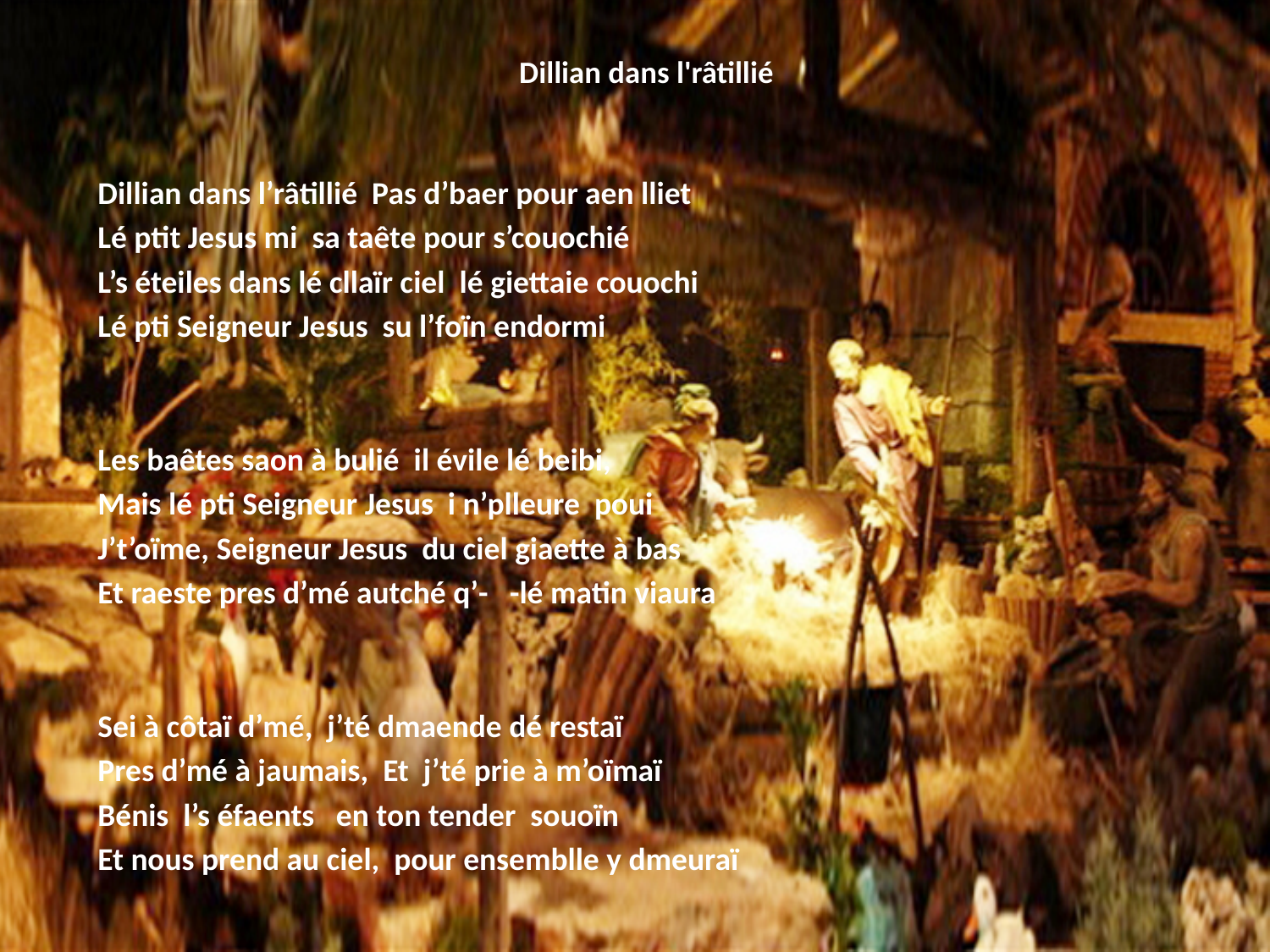

# Dillian dans l'râtillié
Dillian dans l’râtillié  Pas d’baer pour aen lliet
Lé ptit Jesus mi  sa taête pour s’couochié
L’s éteiles dans lé cllaïr ciel  lé giettaie couochi
Lé pti Seigneur Jesus  su l’foïn endormi

Les baêtes saon à bulié  il évile lé beibi,
Mais lé pti Seigneur Jesus  i n’plleure  poui
J’t’oïme, Seigneur Jesus  du ciel giaette à bas
Et raeste pres d’mé autché q’-   -lé matin viaura

Sei à côtaï d’mé,  j’té dmaende dé restaï
Pres d’mé à jaumais,  Et  j’té prie à m’oïmaï
Bénis  l’s éfaents   en ton tender  souoïn
Et nous prend au ciel,  pour ensemblle y dmeuraï